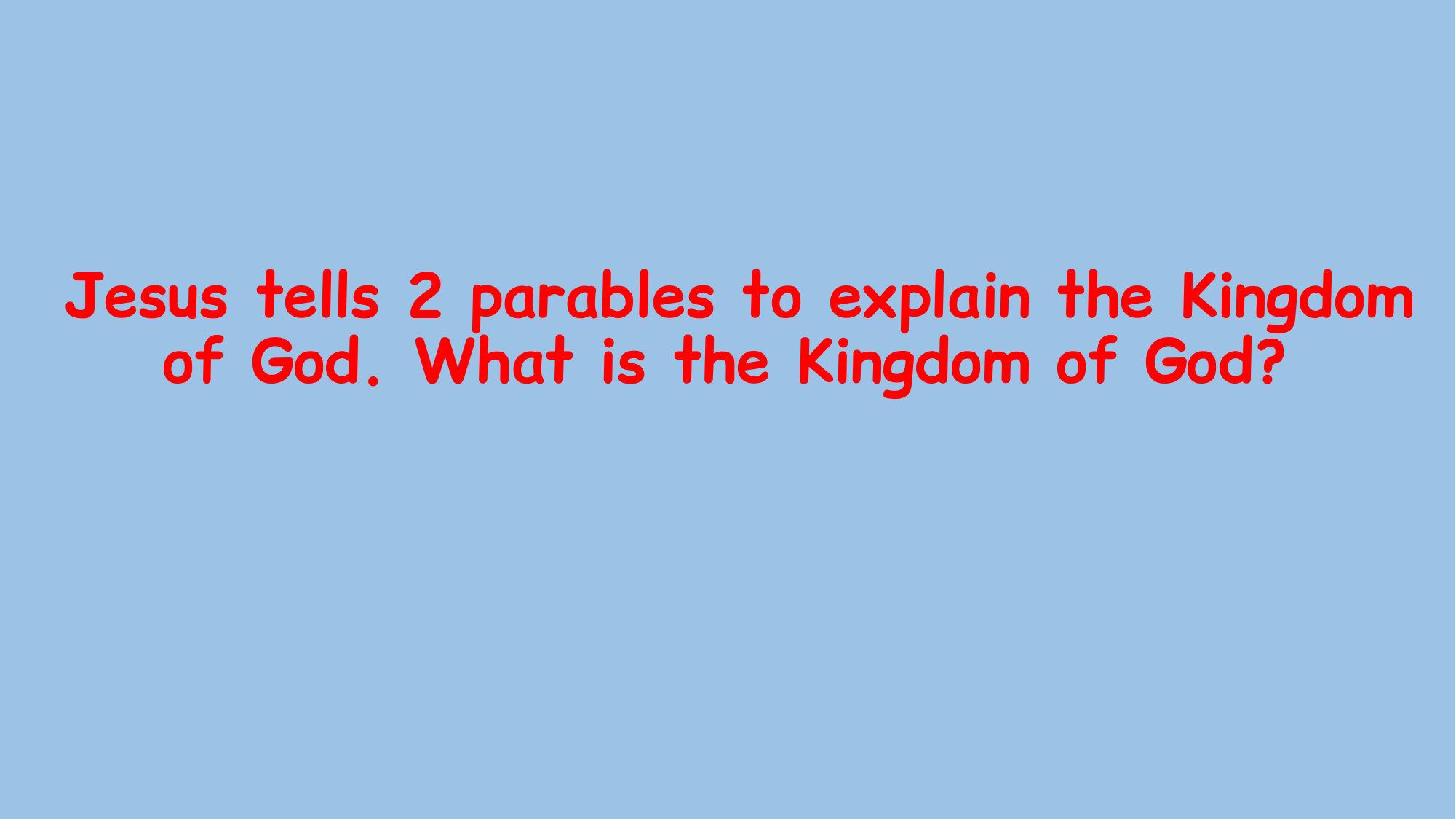

# Jesus tells 2 parables to explain the Kingdom of God. What is the Kingdom of God?